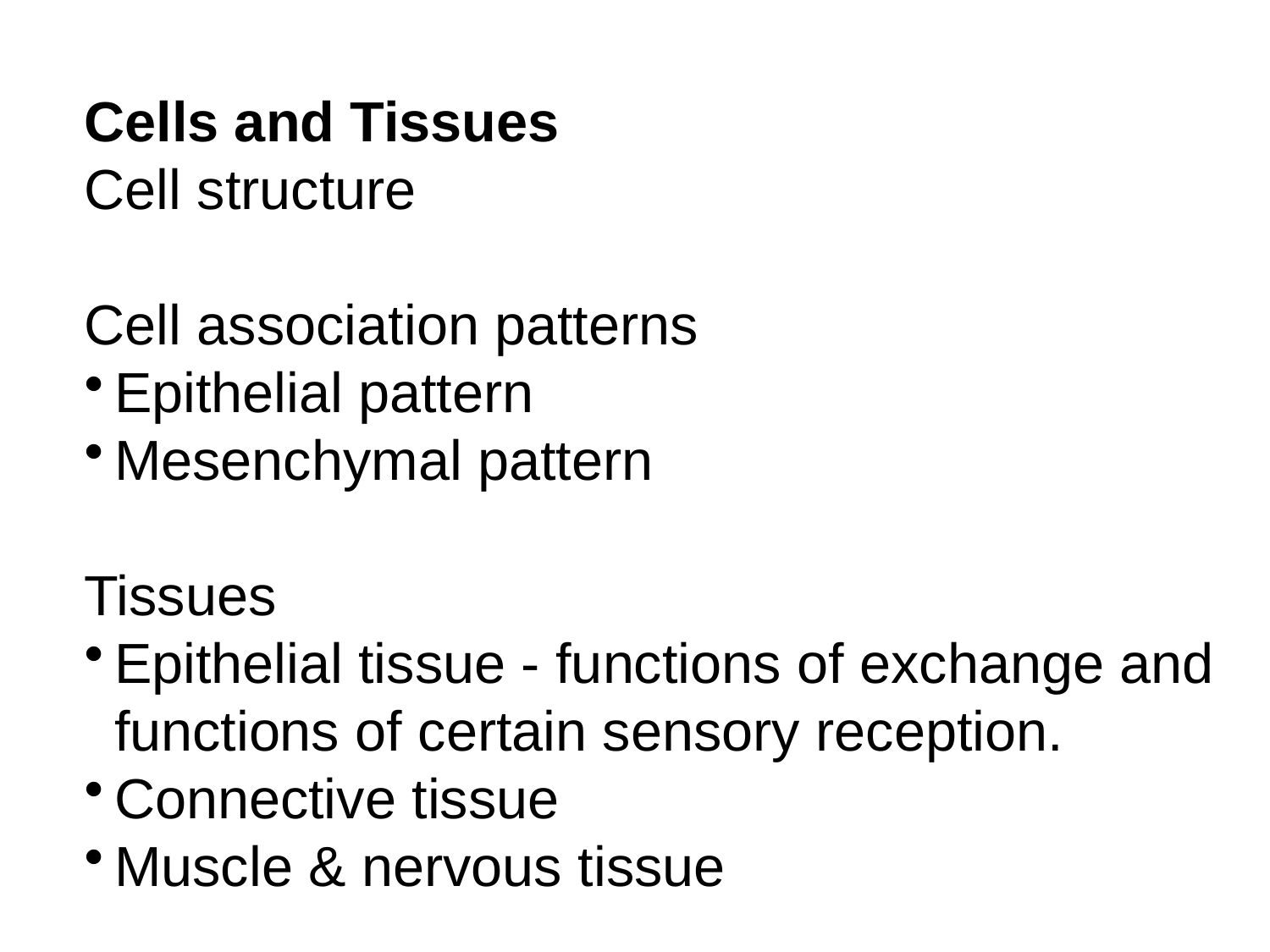

Cells and Tissues
Cell structure

Cell association patterns
Epithelial pattern
Mesenchymal pattern

Tissues
Epithelial tissue - functions of exchange and functions of certain sensory reception.
Connective tissue
Muscle & nervous tissue